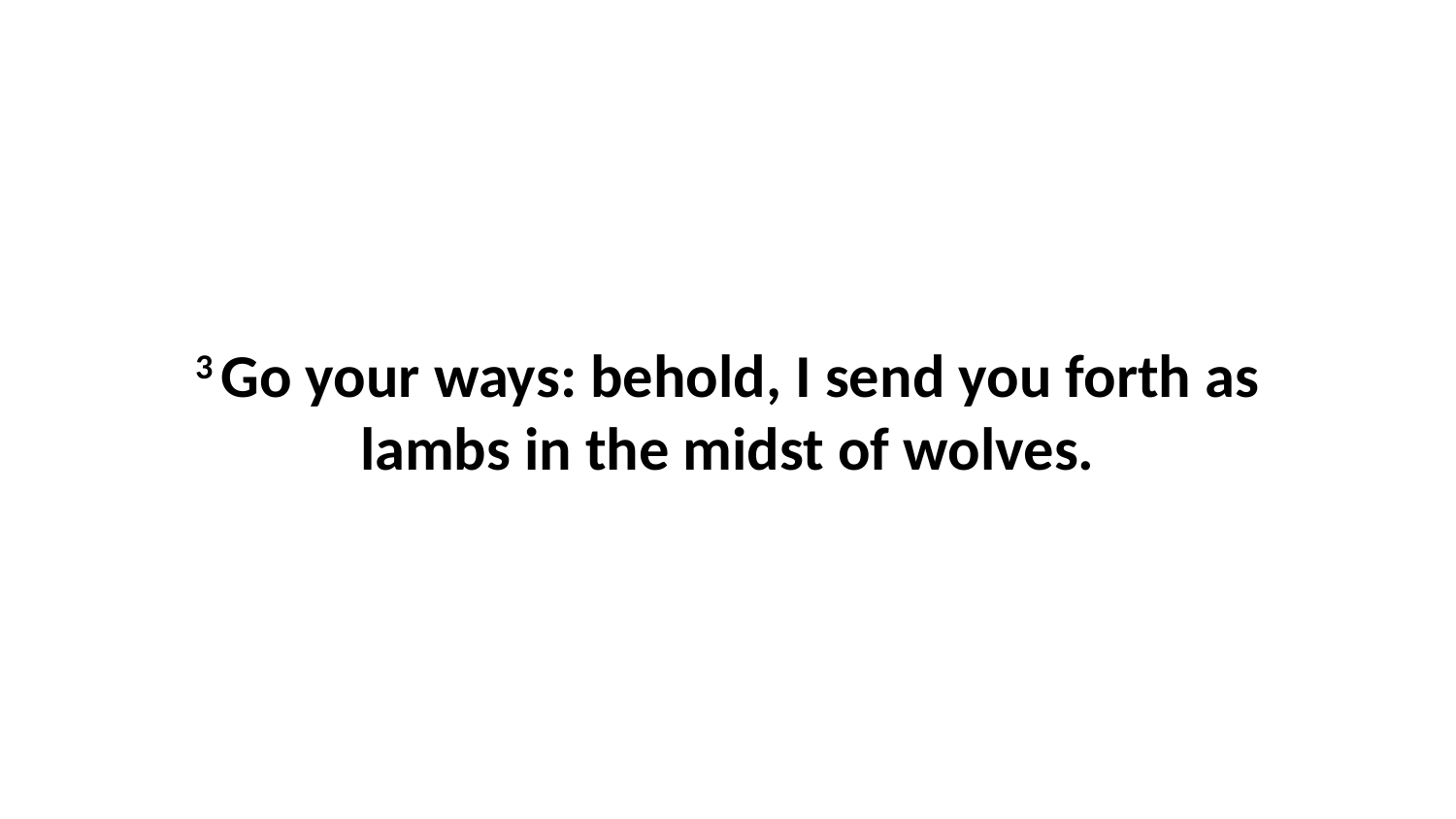

3 Go your ways: behold, I send you forth as lambs in the midst of wolves.